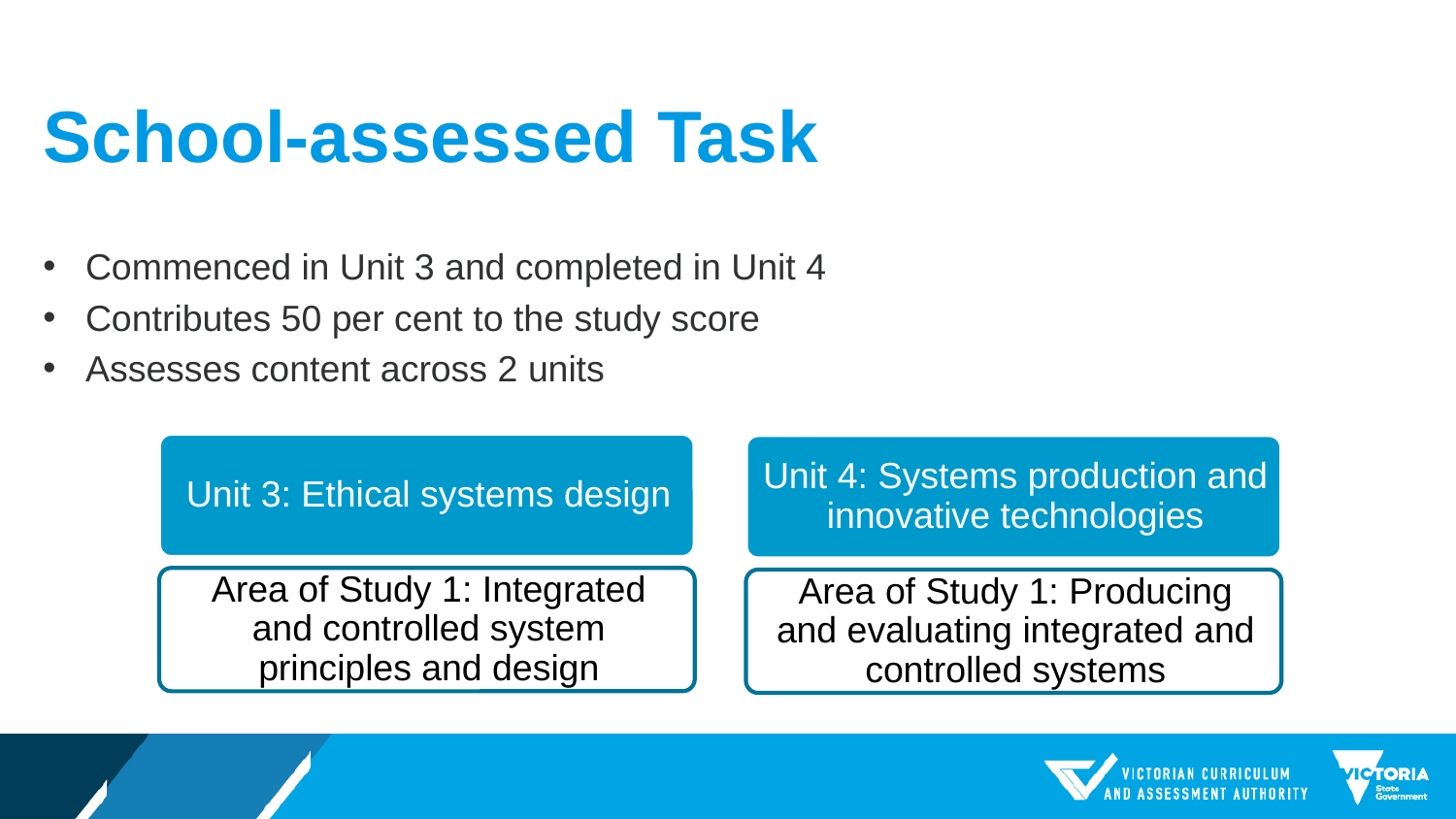

# School-assessed Task
Commenced in Unit 3 and completed in Unit 4
Contributes 50 per cent to the study score
Assesses content across 2 units

Unit 3: Ethical systems design
Area of Study 1: Integrated and controlled system principles and design
Unit 4: Systems production and innovative technologies
Area of Study 1: Producing and evaluating integrated and controlled systems